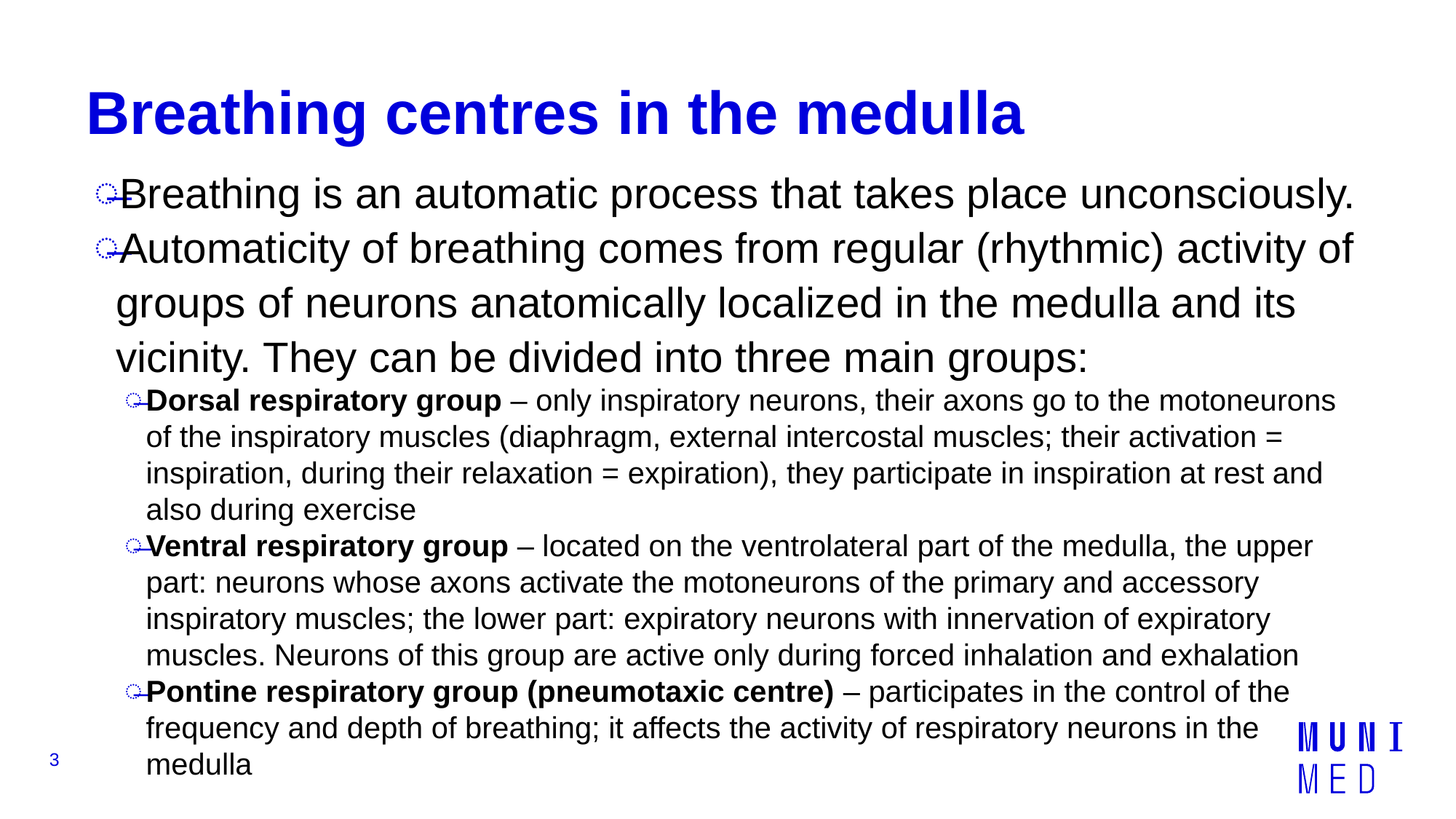

# Breathing centres in the medulla
Breathing is an automatic process that takes place unconsciously.
Automaticity of breathing comes from regular (rhythmic) activity of groups of neurons anatomically localized in the medulla and its vicinity. They can be divided into three main groups:
Dorsal respiratory group – only inspiratory neurons, their axons go to the motoneurons of the inspiratory muscles (diaphragm, external intercostal muscles; their activation = inspiration, during their relaxation = expiration), they participate in inspiration at rest and also during exercise
Ventral respiratory group – located on the ventrolateral part of the medulla, the upper part: neurons whose axons activate the motoneurons of the primary and accessory inspiratory muscles; the lower part: expiratory neurons with innervation of expiratory muscles. Neurons of this group are active only during forced inhalation and exhalation
Pontine respiratory group (pneumotaxic centre) – participates in the control of the frequency and depth of breathing; it affects the activity of respiratory neurons in the medulla
3